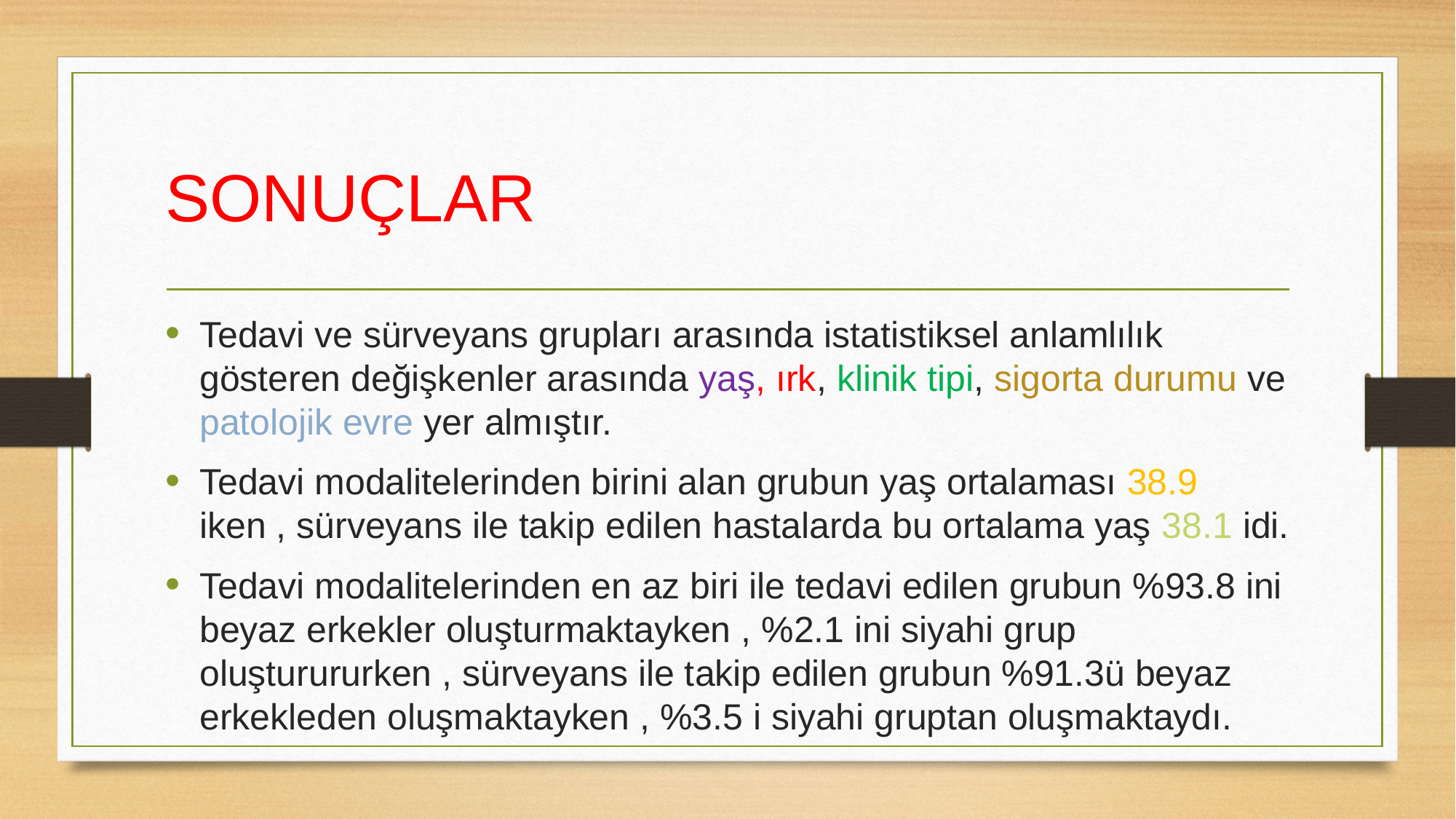

# SONUÇLAR
Tedavi ve sürveyans grupları arasında istatistiksel anlamlılık gösteren değişkenler arasında yaş, ırk, klinik tipi, sigorta durumu ve patolojik evre yer almıştır.
Tedavi modalitelerinden birini alan grubun yaş ortalaması 38.9 iken , sürveyans ile takip edilen hastalarda bu ortalama yaş 38.1 idi.
Tedavi modalitelerinden en az biri ile tedavi edilen grubun %93.8 ini beyaz erkekler oluşturmaktayken , %2.1 ini siyahi grup oluşturururken , sürveyans ile takip edilen grubun %91.3ü beyaz erkekleden oluşmaktayken , %3.5 i siyahi gruptan oluşmaktaydı.